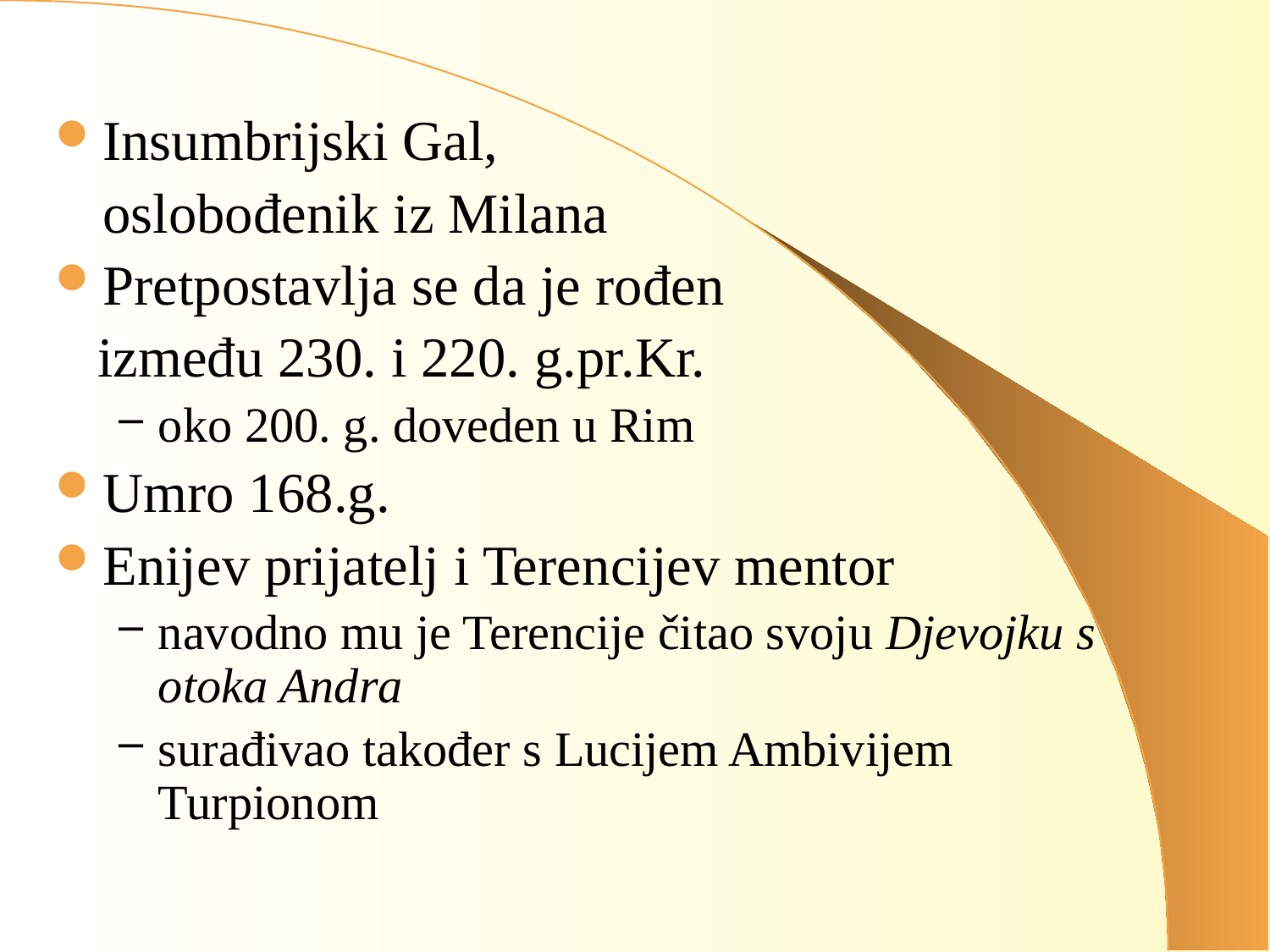

Insumbrijski Gal,
	oslobođenik iz Milana
Pretpostavlja se da je rođen
   između 230. i 220. g.pr.Kr.
oko 200. g. doveden u Rim
Umro 168.g.
Enijev prijatelj i Terencijev mentor
navodno mu je Terencije čitao svoju Djevojku s otoka Andra
surađivao također s Lucijem Ambivijem Turpionom